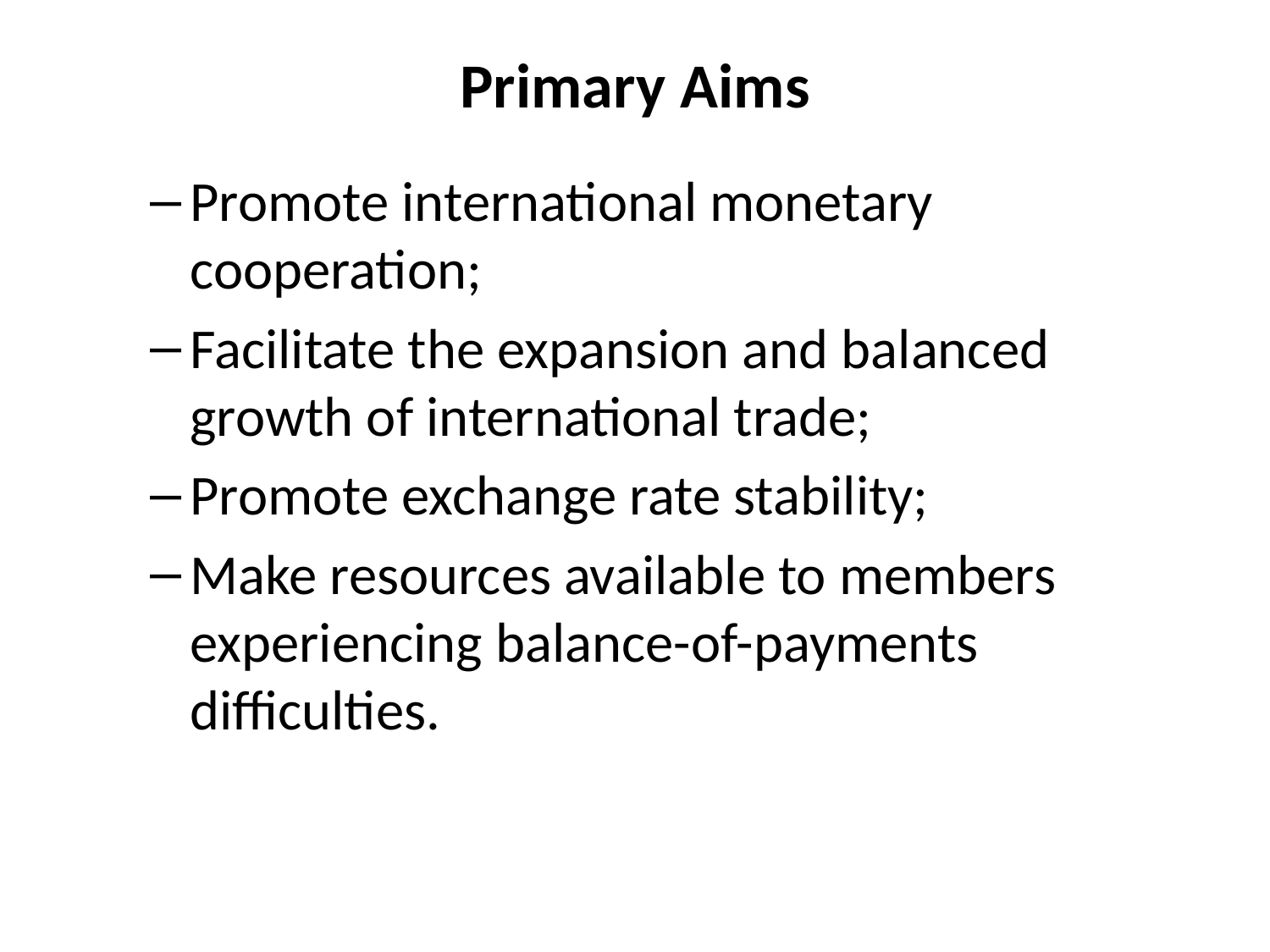

# Primary Aims
Promote international monetary cooperation;
Facilitate the expansion and balanced growth of international trade;
Promote exchange rate stability;
Make resources available to members experiencing balance-of-payments difficulties.